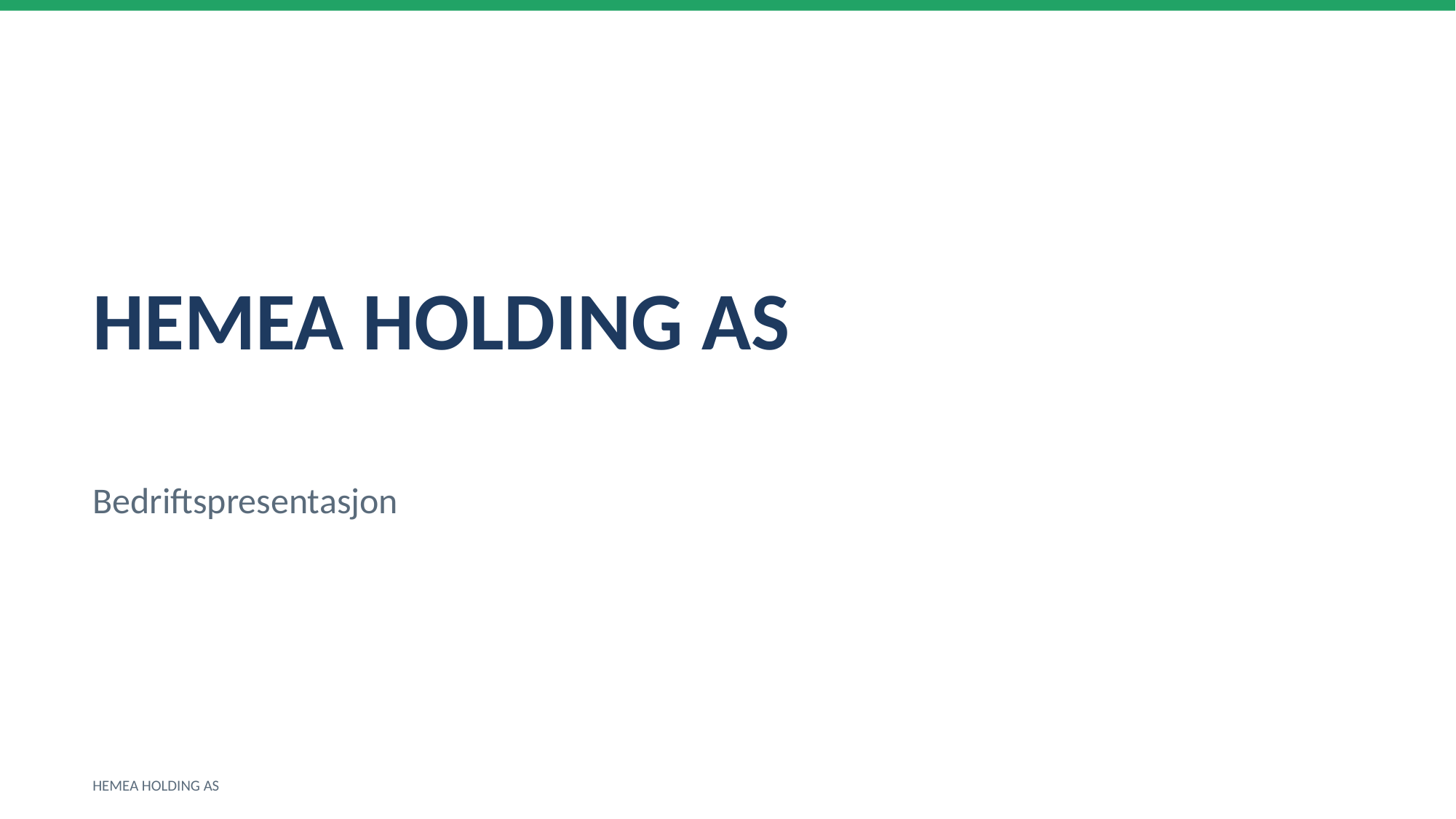

HEMEA HOLDING AS
Bedriftspresentasjon
HEMEA HOLDING AS